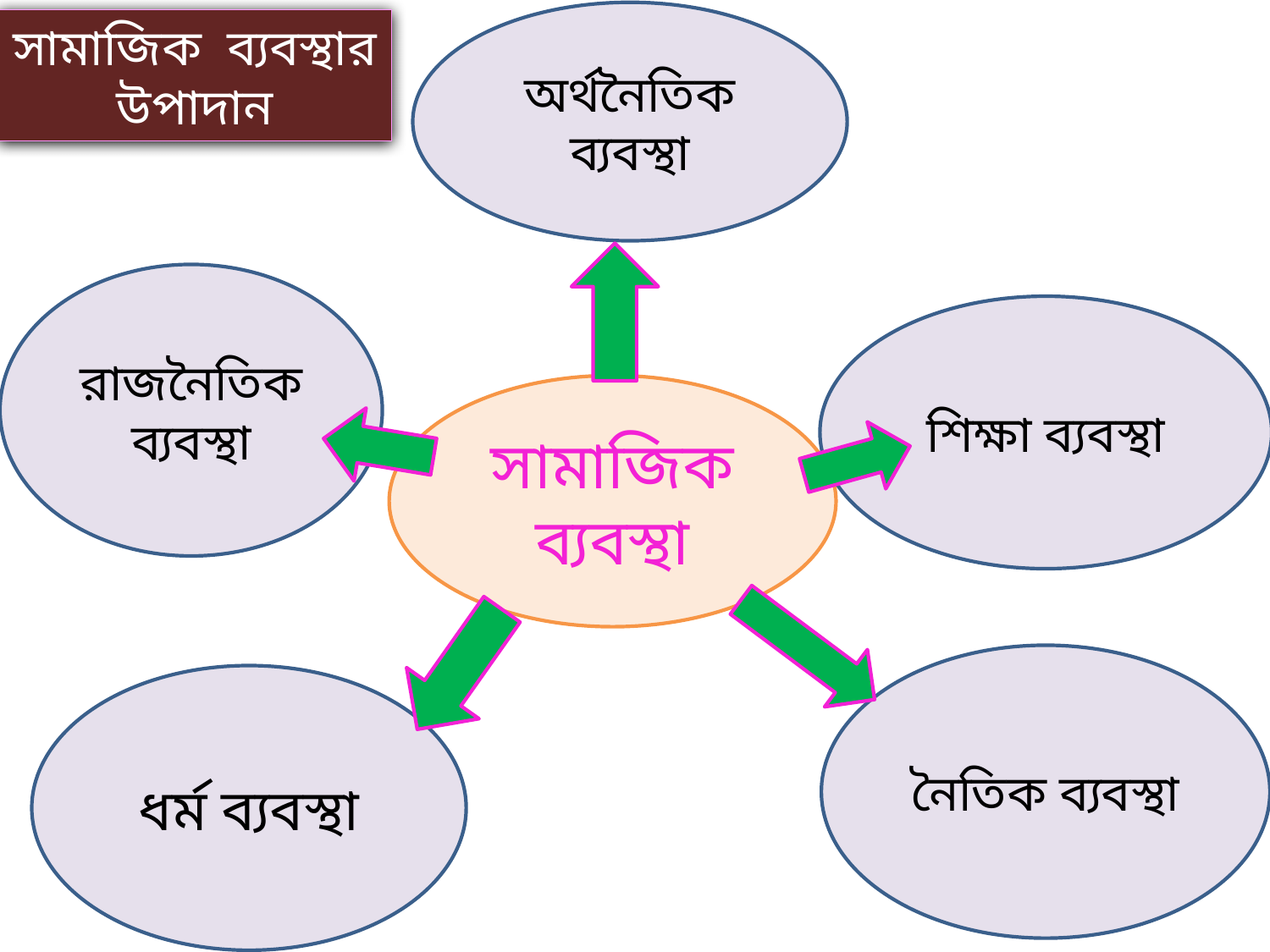

অর্থনৈতিক ব্যবস্থা
সামাজিক  ব্যবস্থার উপাদান

রাজনৈতিক ব্যবস্থা
শিক্ষা ব্যবস্থা
সামাজিক ব্যবস্থা

নৈতিক ব্যবস্থা
ধর্ম ব্যবস্থা